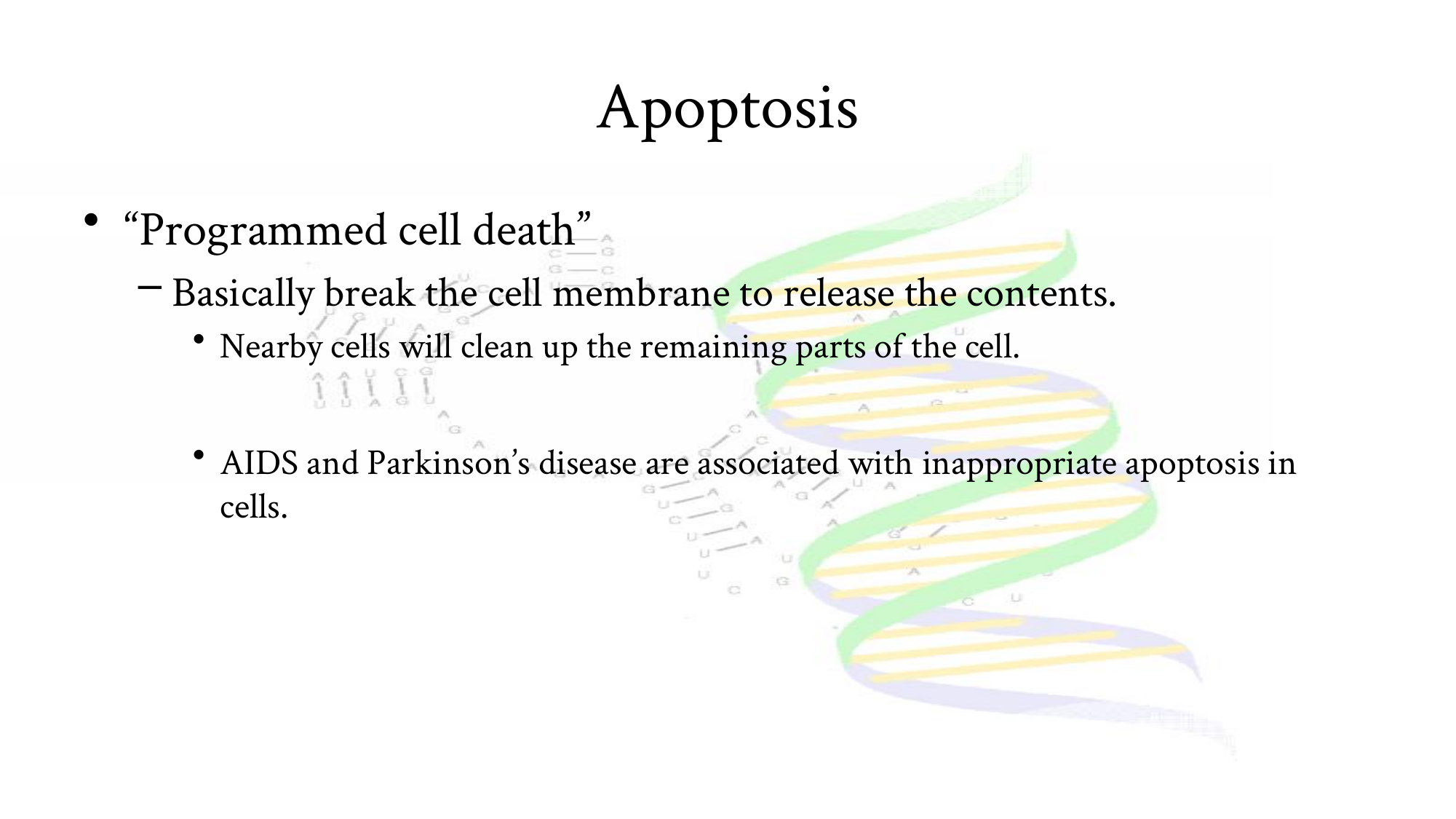

# Apoptosis
“Programmed cell death”
Basically break the cell membrane to release the contents.
Nearby cells will clean up the remaining parts of the cell.

AIDS and Parkinson’s disease are associated with inappropriate apoptosis in cells.